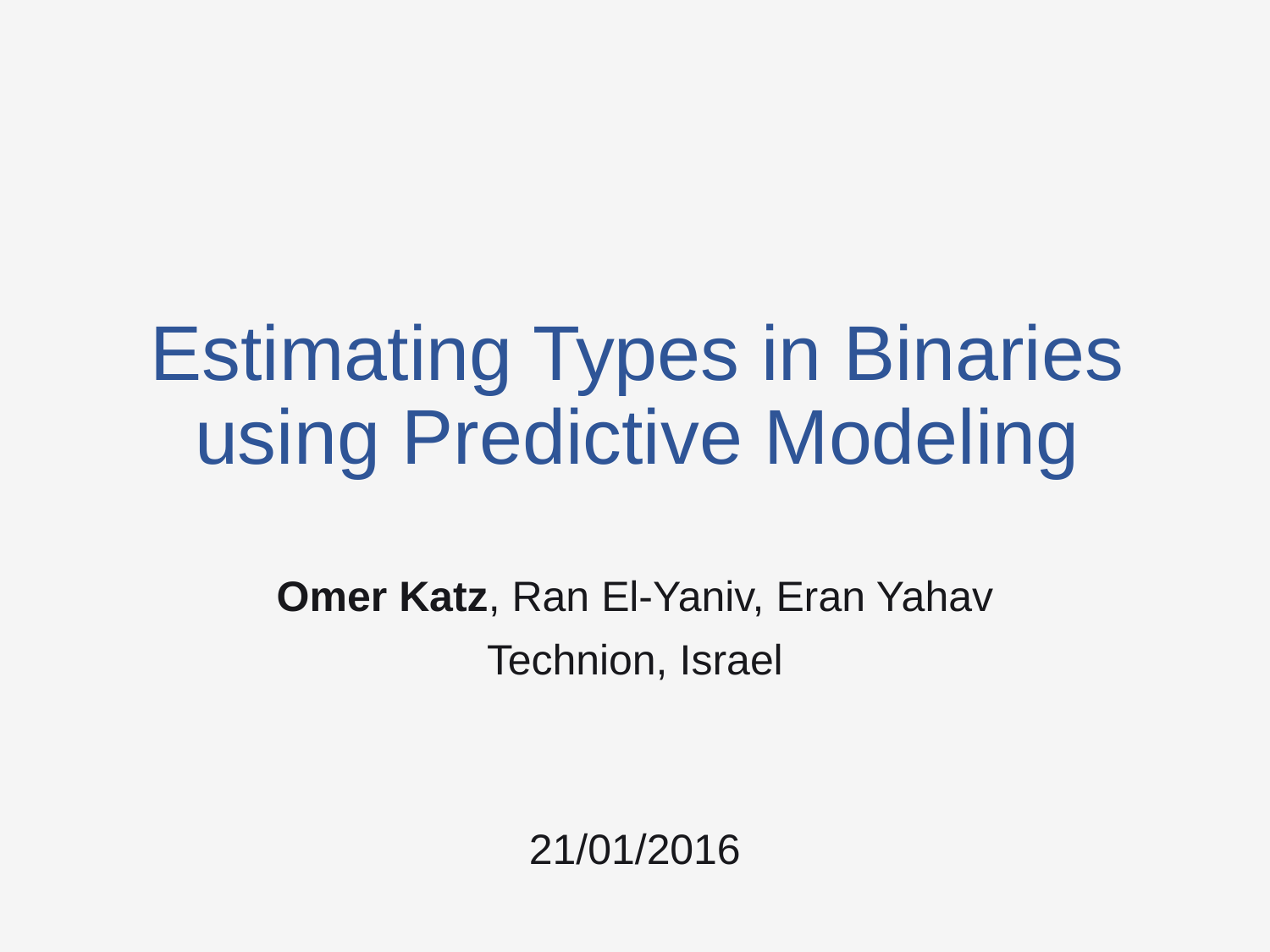

# Estimating Types in Binaries using Predictive Modeling

Omer Katz, Ran El-Yaniv, Eran Yahav
Technion, Israel

21/01/2016